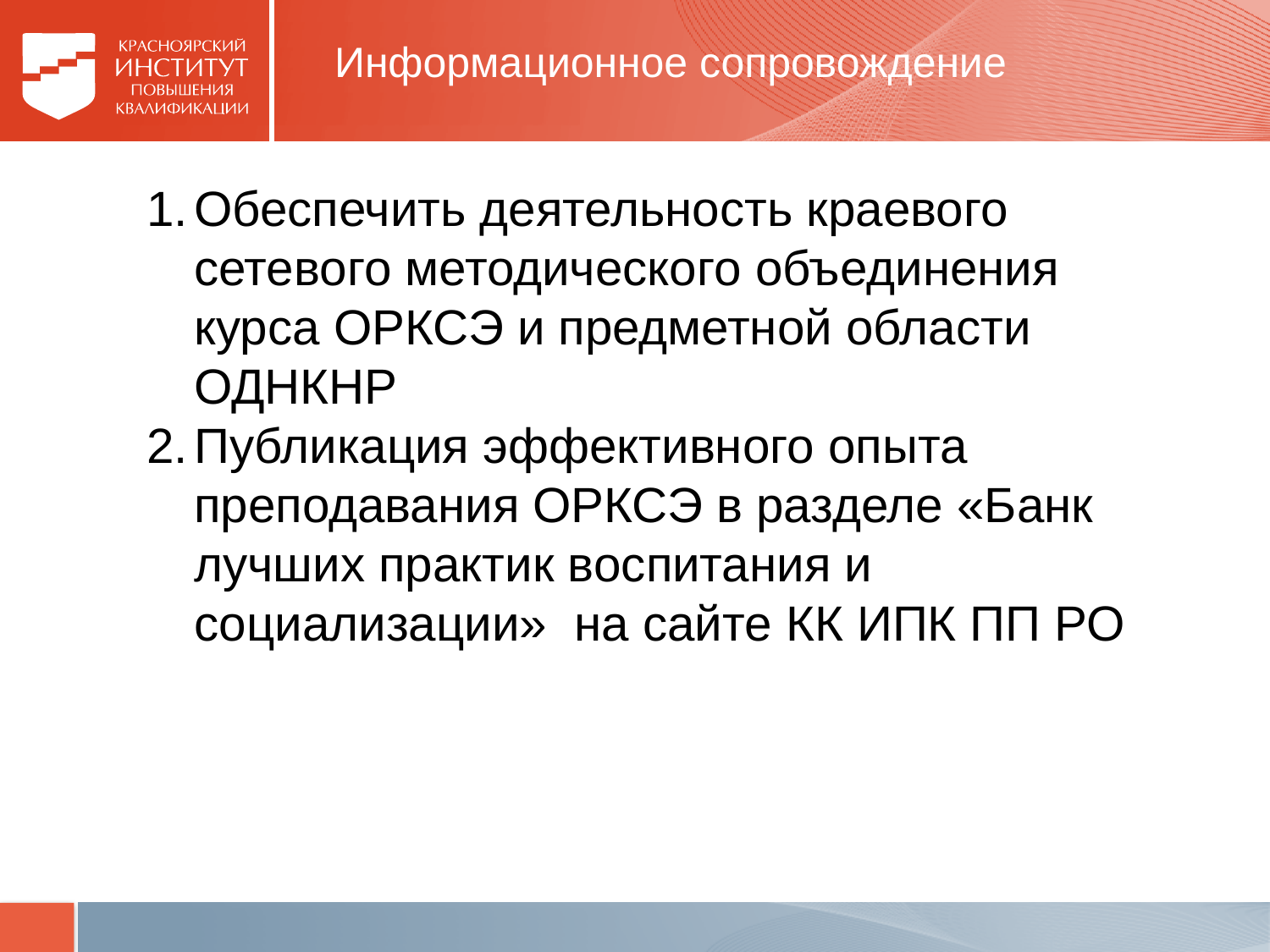

Информационное сопровождение
Обеспечить деятельность краевого сетевого методического объединения курса ОРКСЭ и предметной области ОДНКНР
Публикация эффективного опыта преподавания ОРКСЭ в разделе «Банк лучших практик воспитания и социализации»  на сайте КК ИПК ПП РО